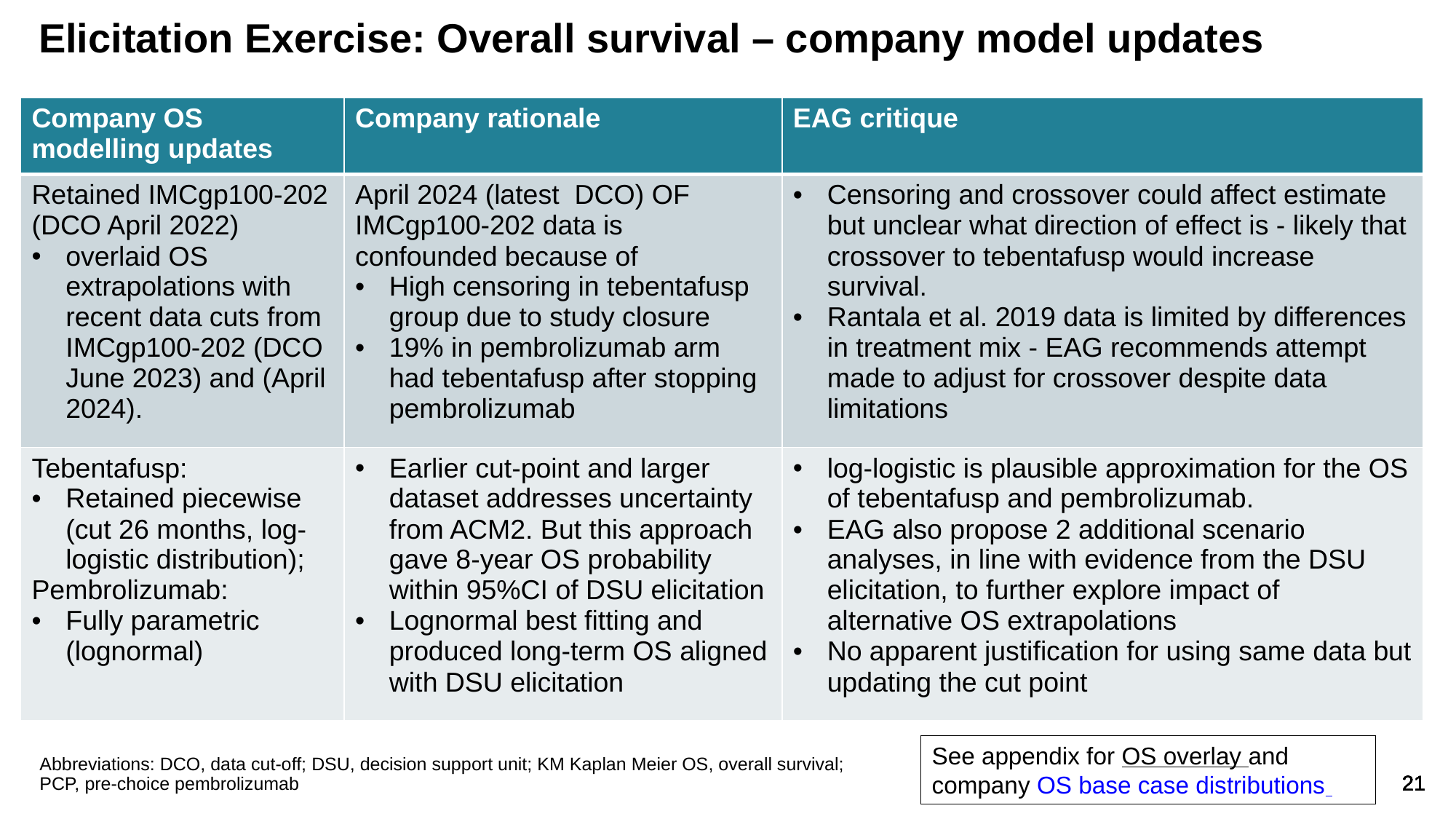

# Elicitation Exercise: Overall survival – company model updates
| Company OS modelling updates | Company rationale | EAG critique |
| --- | --- | --- |
| Retained IMCgp100-202 (DCO April 2022) overlaid OS extrapolations with recent data cuts from IMCgp100-202 (DCO June 2023) and (April 2024). | April 2024 (latest DCO) OF IMCgp100-202 data is confounded because of High censoring in tebentafusp group due to study closure 19% in pembrolizumab arm had tebentafusp after stopping pembrolizumab | Censoring and crossover could affect estimate but unclear what direction of effect is - likely that crossover to tebentafusp would increase survival. Rantala et al. 2019 data is limited by differences in treatment mix - EAG recommends attempt made to adjust for crossover despite data limitations |
| Tebentafusp: Retained piecewise (cut 26 months, log-logistic distribution); Pembrolizumab: Fully parametric (lognormal) | Earlier cut-point and larger dataset addresses uncertainty from ACM2. But this approach gave 8-year OS probability within 95%CI of DSU elicitation Lognormal best fitting and produced long-term OS aligned with DSU elicitation | log-logistic is plausible approximation for the OS of tebentafusp and pembrolizumab. EAG also propose 2 additional scenario analyses, in line with evidence from the DSU elicitation, to further explore impact of alternative OS extrapolations No apparent justification for using same data but updating the cut point |
See appendix for OS overlay and company OS base case distributions
Abbreviations: DCO, data cut-off; DSU, decision support unit; KM Kaplan Meier OS, overall survival;  PCP, pre-choice pembrolizumab